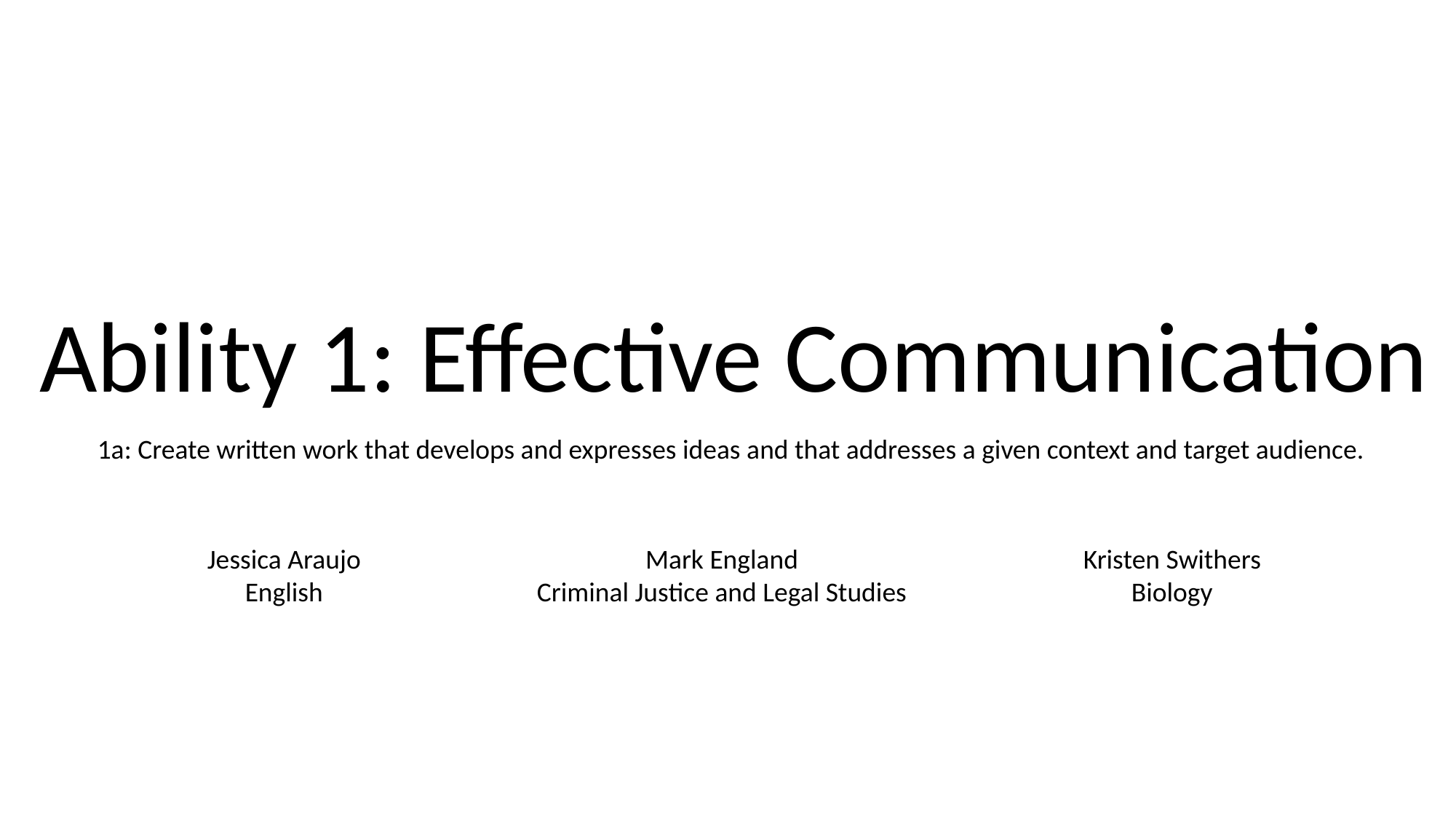

# Ability 1: Effective Communication
1a: Create written work that develops and expresses ideas and that addresses a given context and target audience.
Jessica Araujo
English

Mark England
Criminal Justice and Legal Studies
Kristen Swithers
Biology